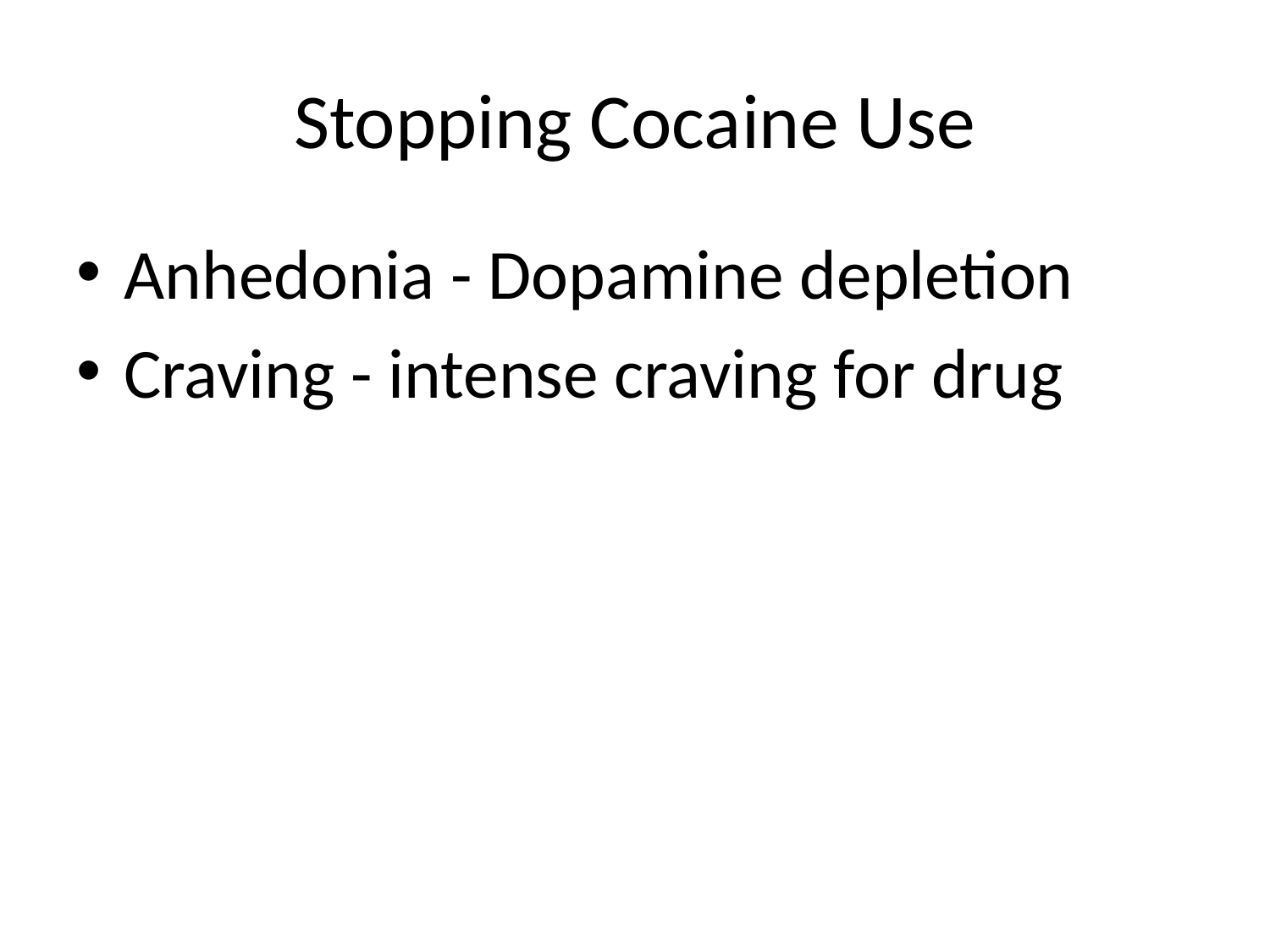

# Stopping Cocaine Use
Anhedonia - Dopamine depletion
Craving - intense craving for drug